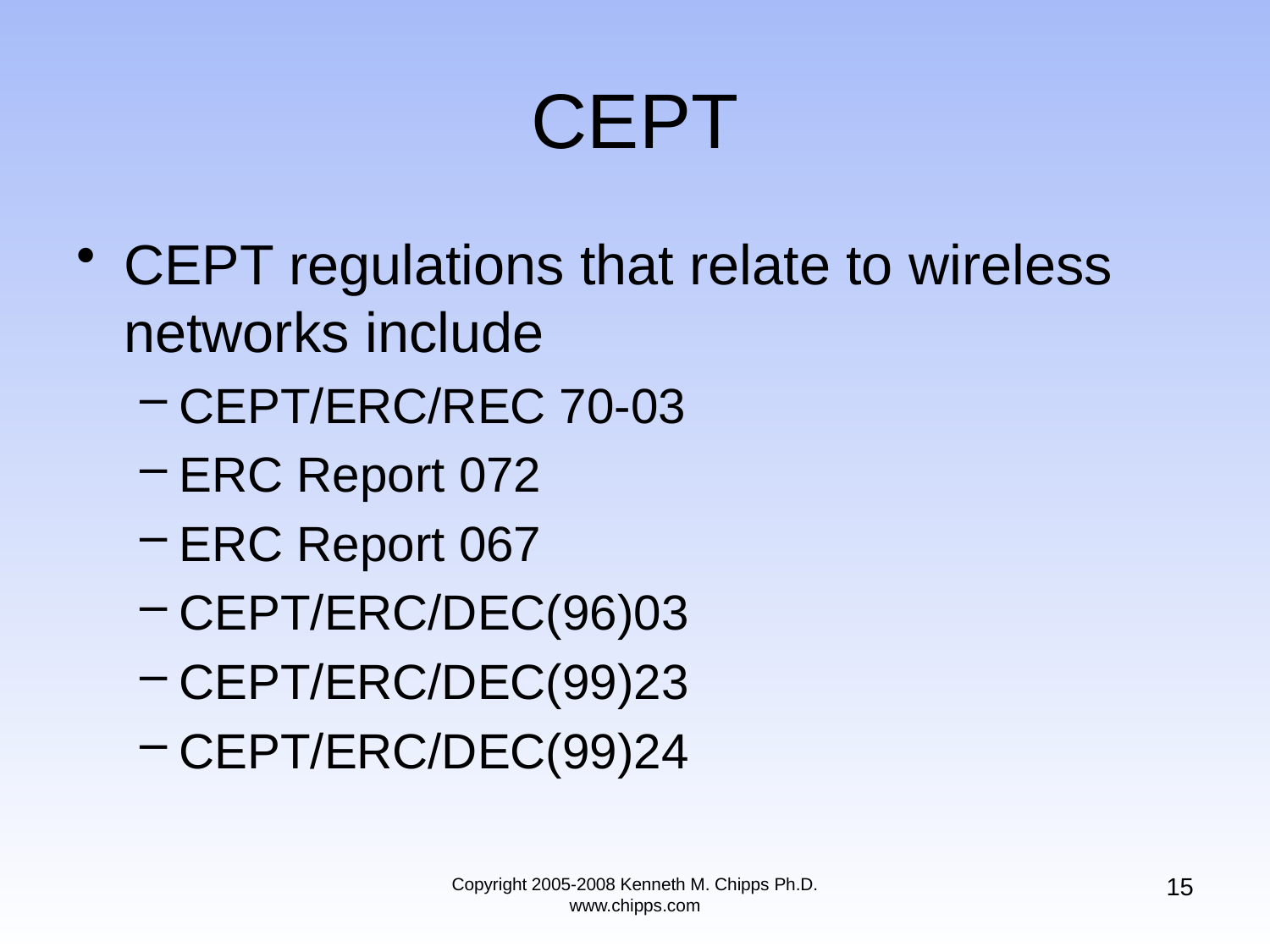

# CEPT
CEPT regulations that relate to wireless networks include
CEPT/ERC/REC 70-03
ERC Report 072
ERC Report 067
CEPT/ERC/DEC(96)03
CEPT/ERC/DEC(99)23
CEPT/ERC/DEC(99)24
15
Copyright 2005-2008 Kenneth M. Chipps Ph.D. www.chipps.com